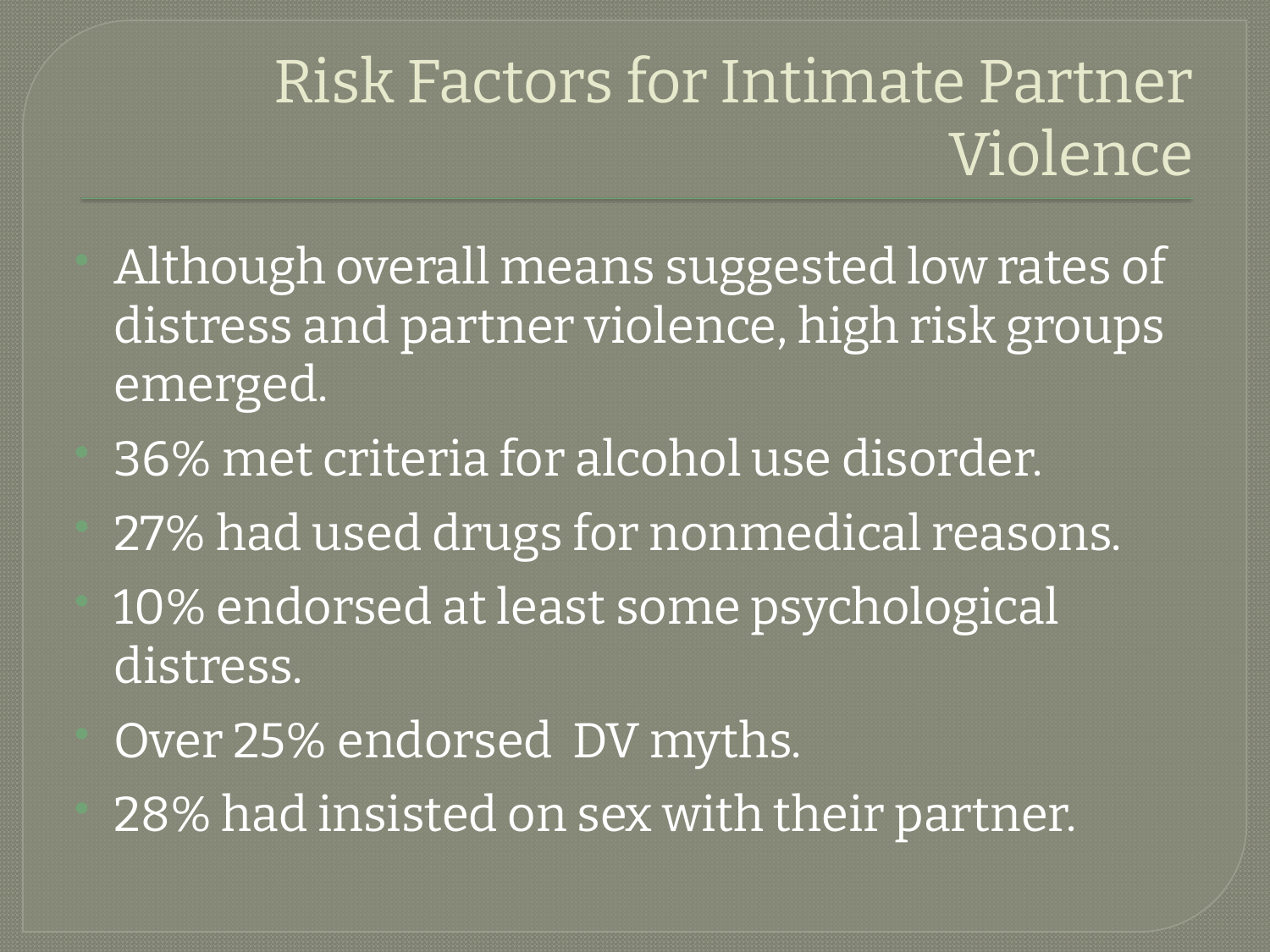

# Risk Factors for Intimate Partner Violence
Although overall means suggested low rates of distress and partner violence, high risk groups emerged.
36% met criteria for alcohol use disorder.
27% had used drugs for nonmedical reasons.
10% endorsed at least some psychological distress.
Over 25% endorsed  DV myths.
28% had insisted on sex with their partner.